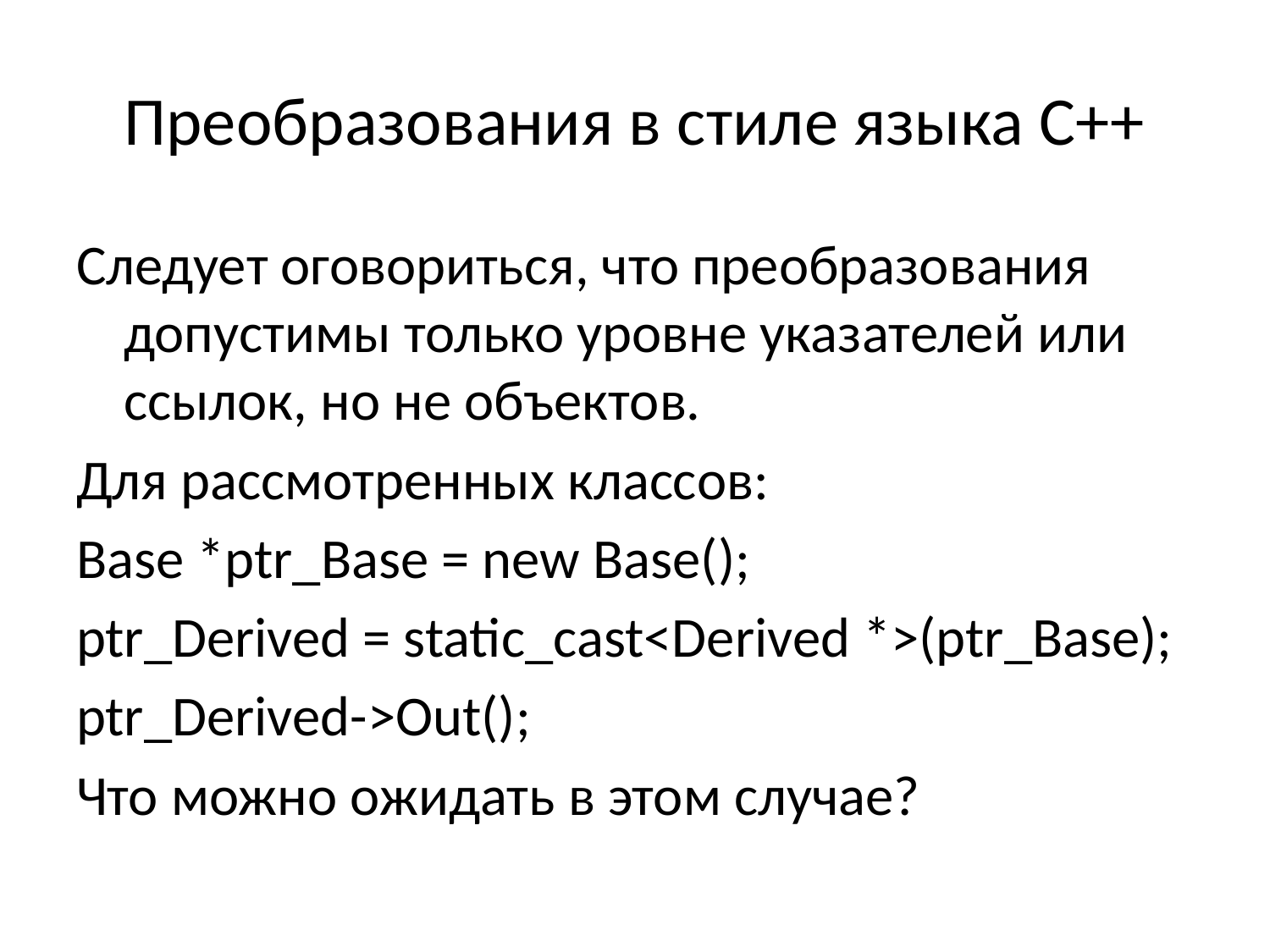

# Преобразования в стиле языка С++
Следует оговориться, что преобразования допустимы только уровне указателей или ссылок, но не объектов.
Для рассмотренных классов:
Base *ptr_Base = new Base();
ptr_Derived = static_cast<Derived *>(ptr_Base);
ptr_Derived->Out();
Что можно ожидать в этом случае?